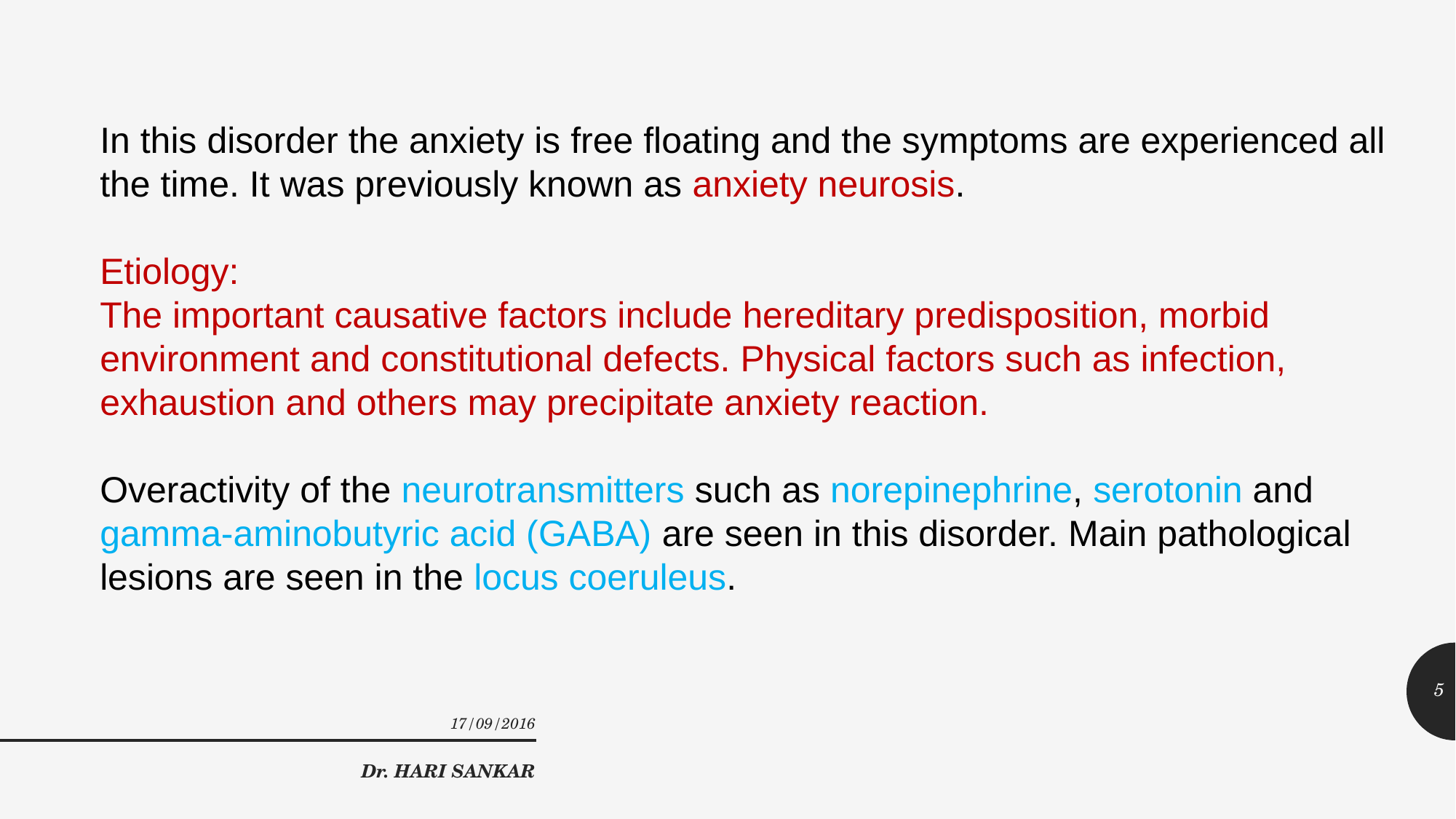

In this disorder the anxiety is free floating and the symptoms are experienced all the time. It was previously known as anxiety neurosis.

Etiology:
The important causative factors include hereditary predisposition, morbid environment and constitutional defects. Physical factors such as infection, exhaustion and others may precipitate anxiety reaction.

Overactivity of the neurotransmitters such as norepinephrine, serotonin and gamma-aminobutyric acid (GABA) are seen in this disorder. Main pathological lesions are seen in the locus coeruleus.
5
17/09/2016
Dr. HARI SANKAR